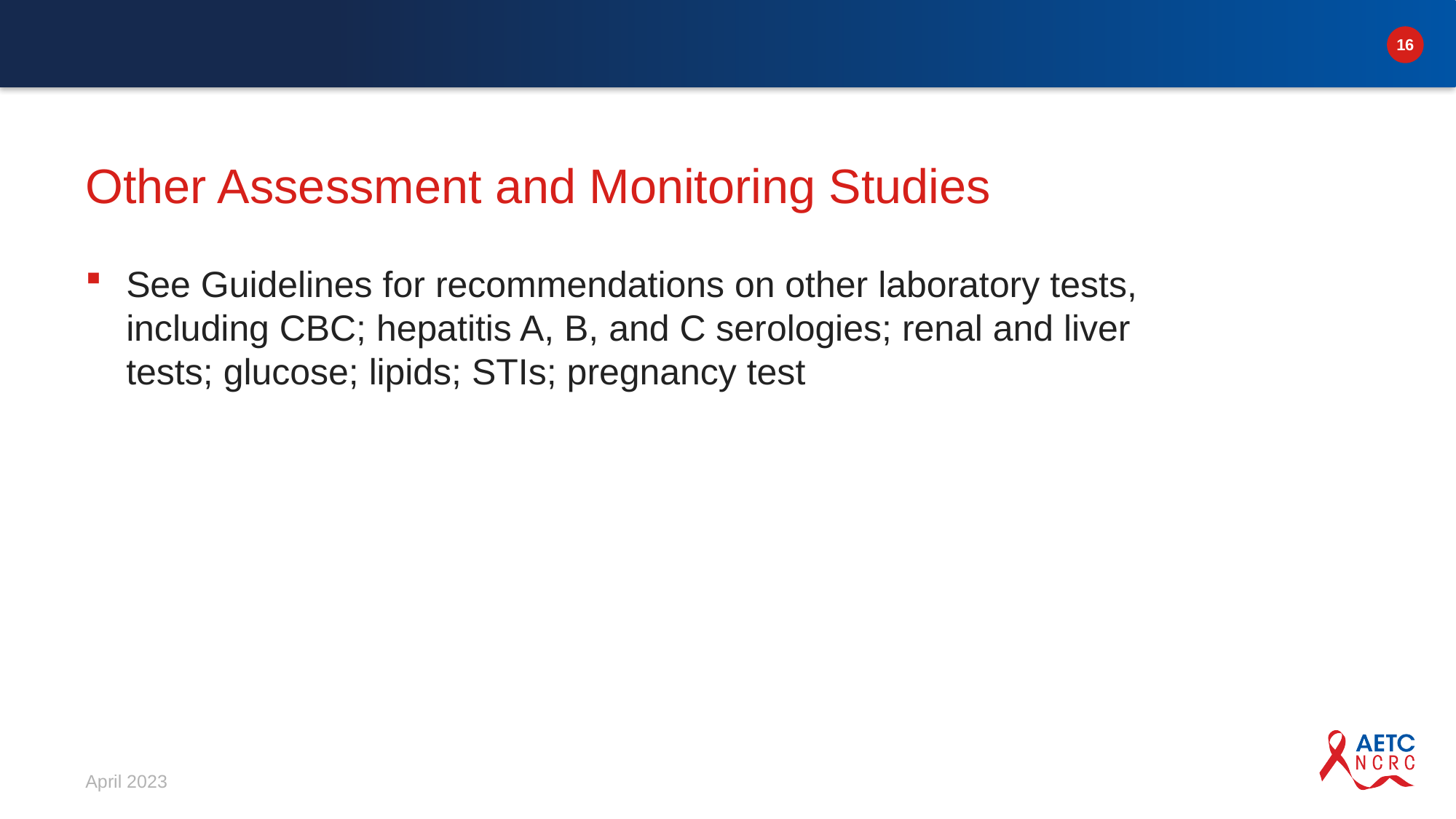

# Other Assessment and Monitoring Studies
See Guidelines for recommendations on other laboratory tests, including CBC; hepatitis A, B, and C serologies; renal and liver tests; glucose; lipids; STIs; pregnancy test

April 2023